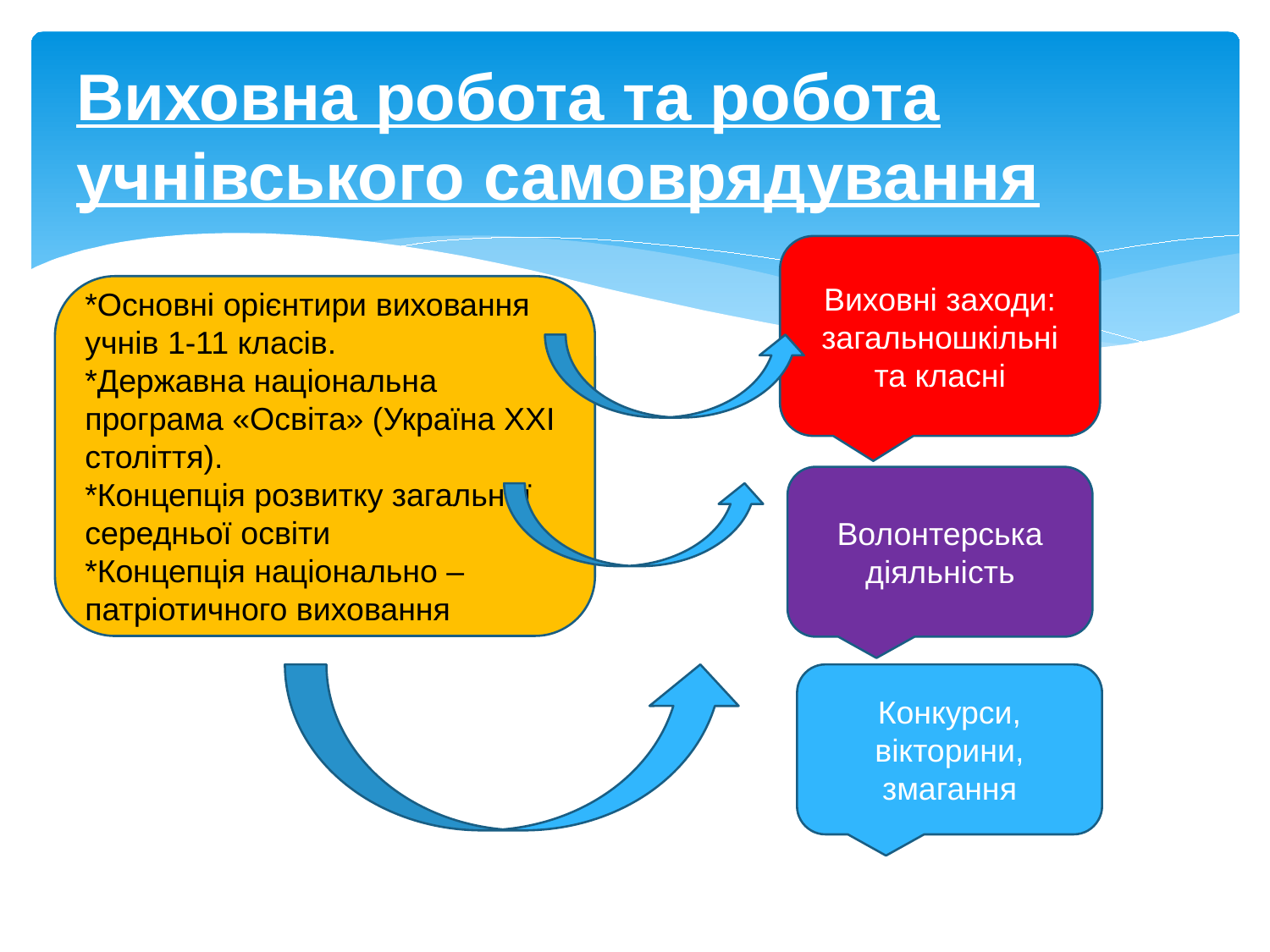

# Виховна робота та робота учнівського самоврядування
Виховні заходи: загальношкільні та класні
*Основні орієнтири виховання учнів 1-11 класів.
*Державна національна програма «Освіта» (Україна ХХІ століття).
*Концепція розвитку загальної середньої освіти
*Концепція національно – патріотичного виховання

Волонтерська діяльність

Конкурси, вікторини, змагання